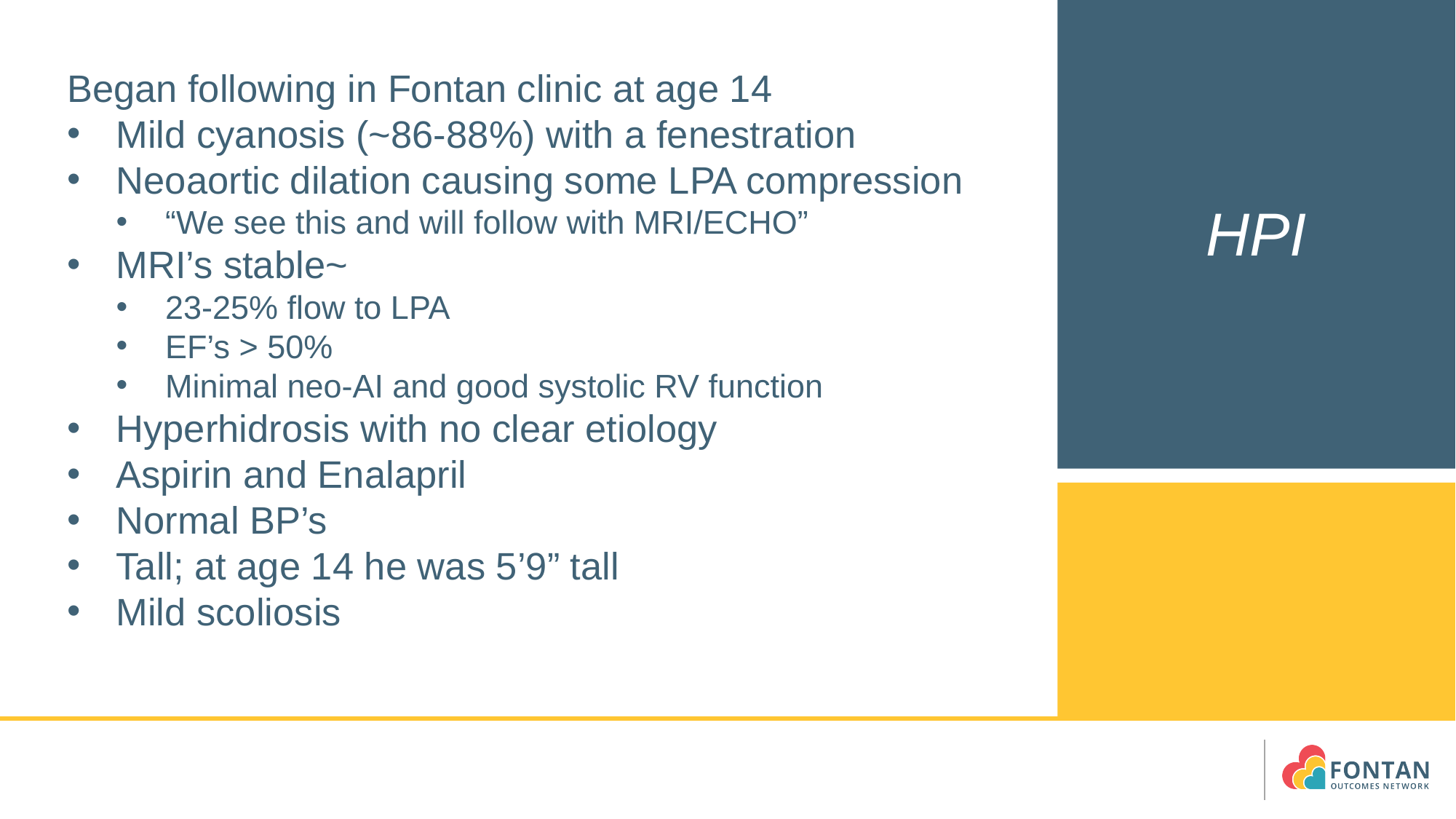

Began following in Fontan clinic at age 14
Mild cyanosis (~86-88%) with a fenestration
Neoaortic dilation causing some LPA compression
“We see this and will follow with MRI/ECHO”
MRI’s stable~
23-25% flow to LPA
EF’s > 50%
Minimal neo-AI and good systolic RV function
Hyperhidrosis with no clear etiology
Aspirin and Enalapril
Normal BP’s
Tall; at age 14 he was 5’9” tall
Mild scoliosis
HPI